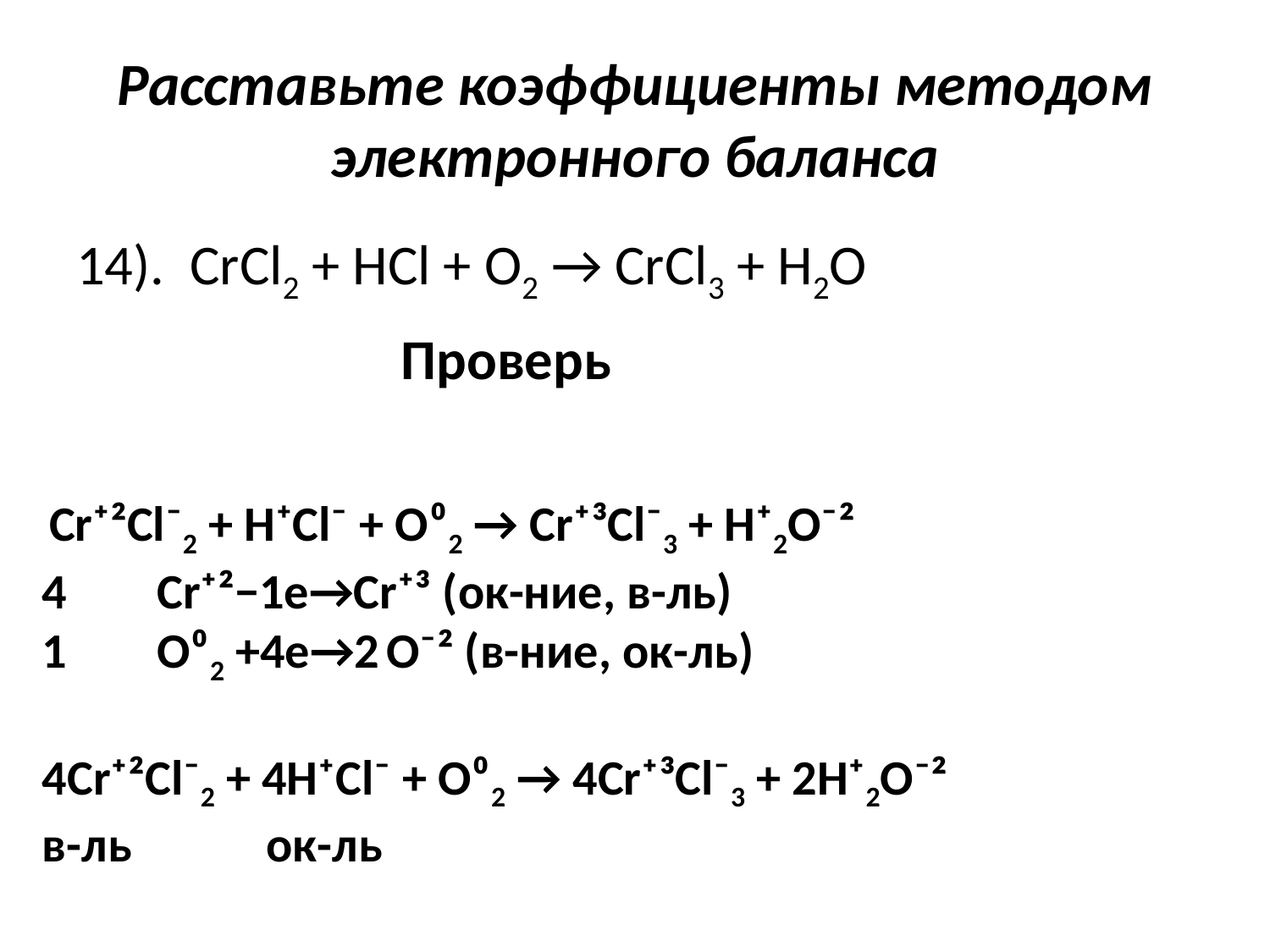

# Расставьте коэффициенты методом электронного баланса
14).  CrCl2 + HCl + O2 → CrCl3 + H2O
Проверь
 Cr⁺²Cl⁻2 + H⁺Cl⁻ + O⁰2 → Cr⁺³Cl⁻3 + H⁺2O⁻²
4        Cr⁺²−1e→Cr⁺³ (ок-ние, в-ль)
1        O⁰2 +4e→2 O⁻² (в-ние, ок-ль)

4Cr⁺²Cl⁻2 + 4H⁺Cl⁻ + O⁰2 → 4Cr⁺³Cl⁻3 + 2H⁺2O⁻²
в-ль            ок-ль